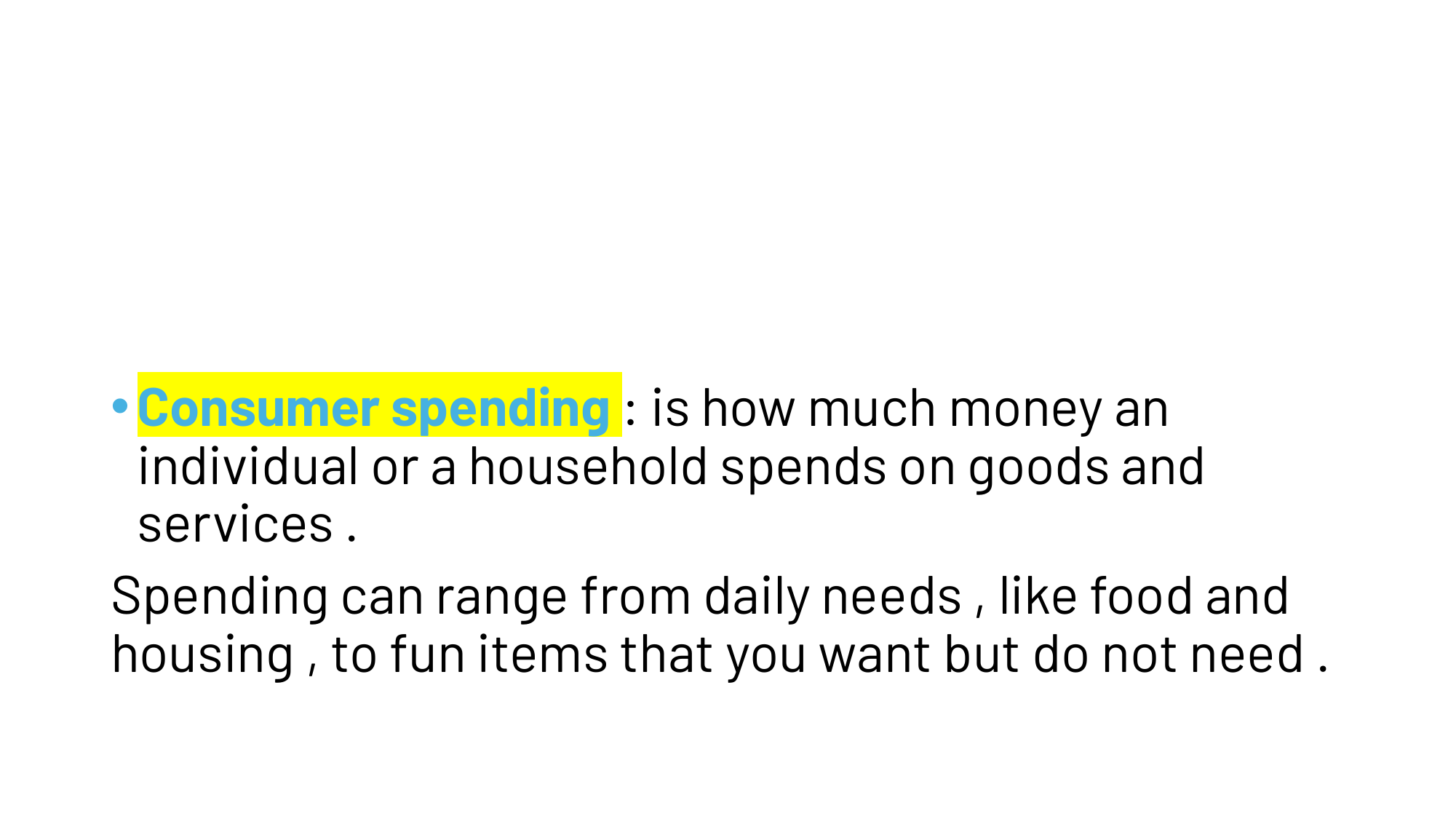

# *Spending Money : It is lunchtime ! Today , you might have the choice between eating a home-cooked meal or going out to eat as a treat . When you make that decision , you take part in the economy of your community .
Consumer spending : is how much money an individual or a household spends on goods and services .
Spending can range from daily needs , like food and housing , to fun items that you want but do not need .